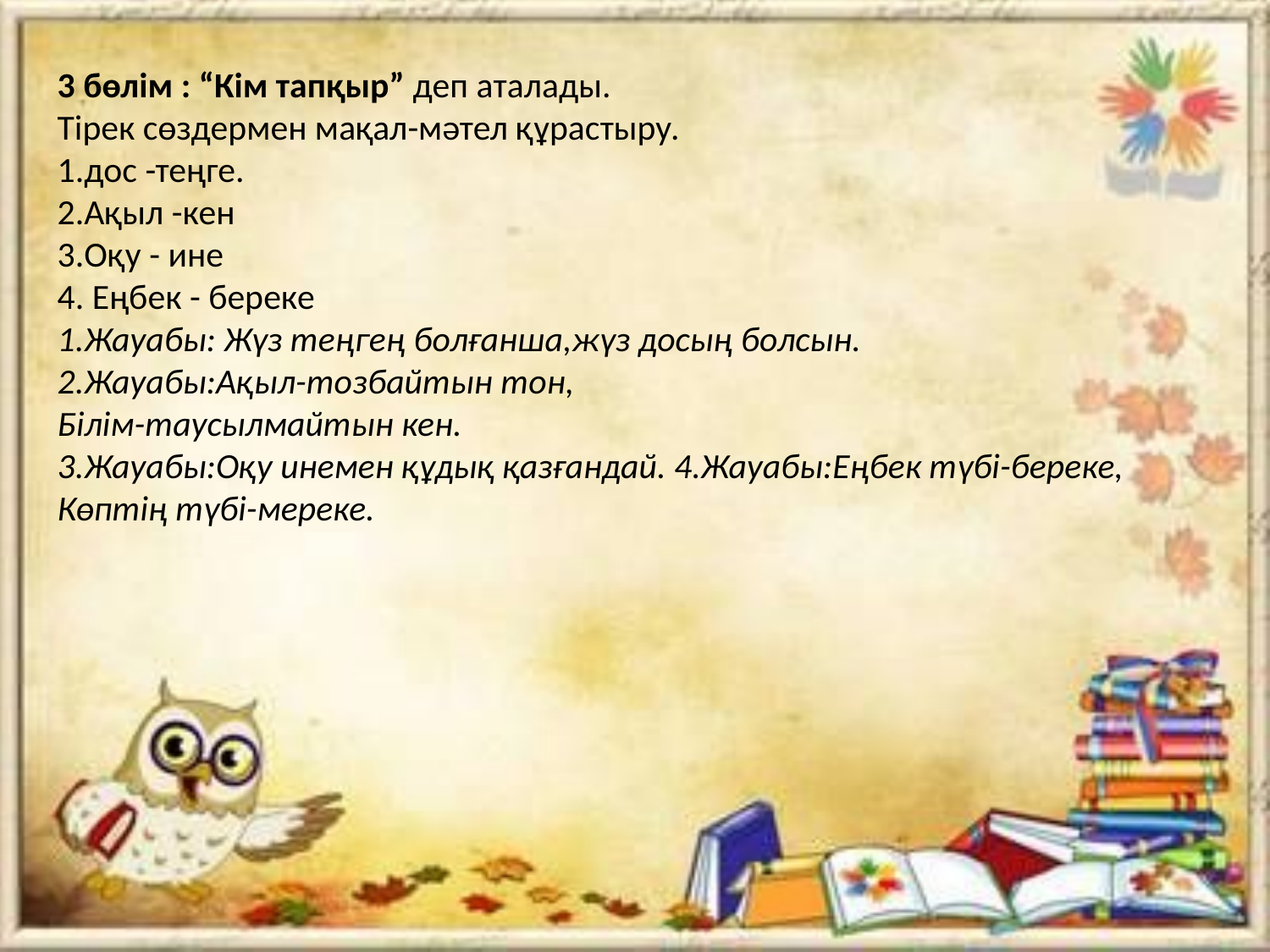

3 бөлім : “Кім тапқыр” деп аталады.
Тірек сөздермен мақал-мәтел құрастыру.
1.дос -теңге.
2.Ақыл -кен
3.Оқу - ине
4. Еңбек - береке
1.Жауабы: Жүз теңгең болғанша,жүз досың болсын.
2.Жауабы:Ақыл-тозбайтын тон,
Білім-таусылмайтын кен.
3.Жауабы:Оқу инемен құдық қазғандай. 4.Жауабы:Еңбек түбі-береке,
Көптің түбі-мереке.